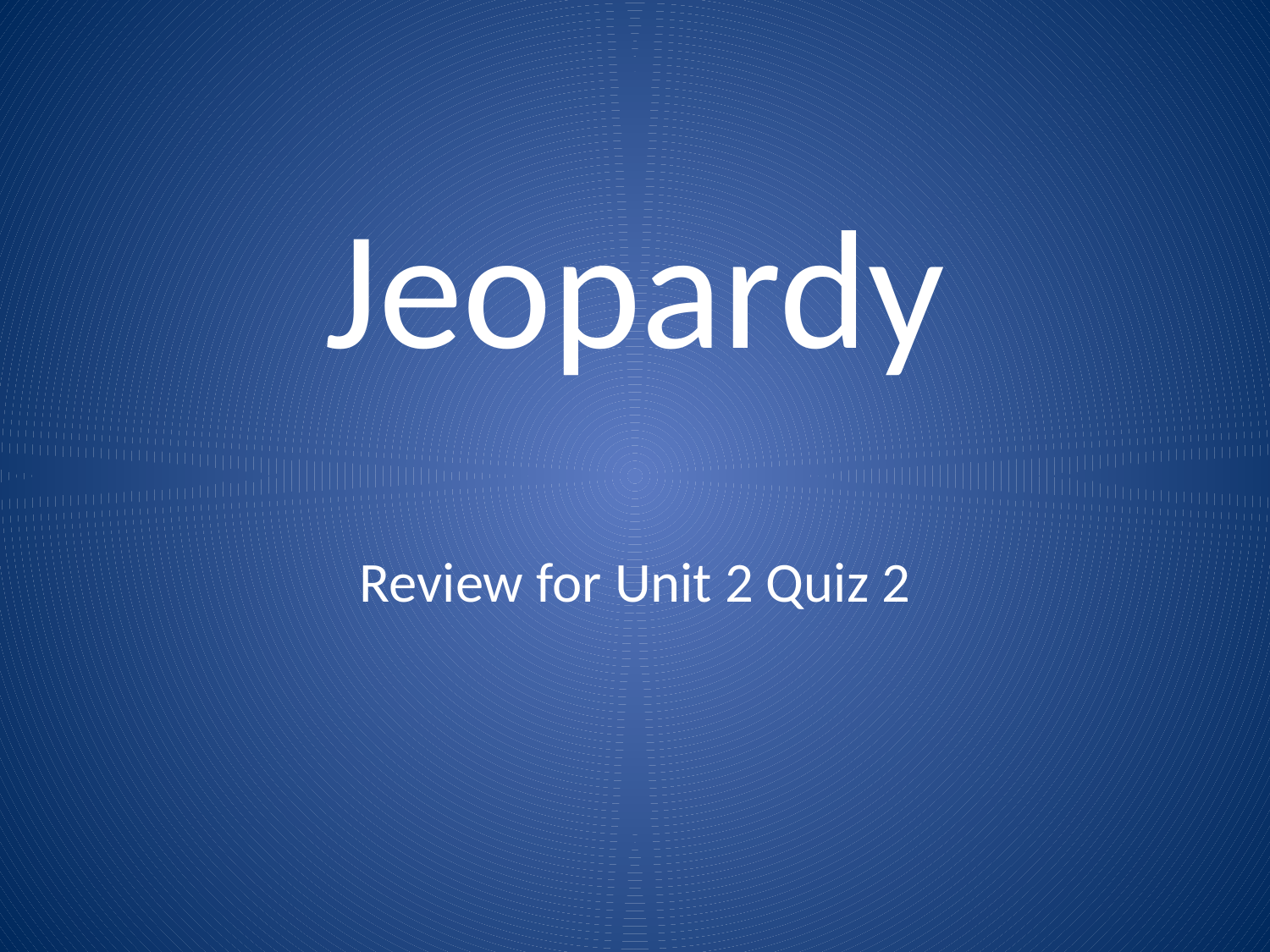

# Jeopardy
Review for Unit 2 Quiz 2